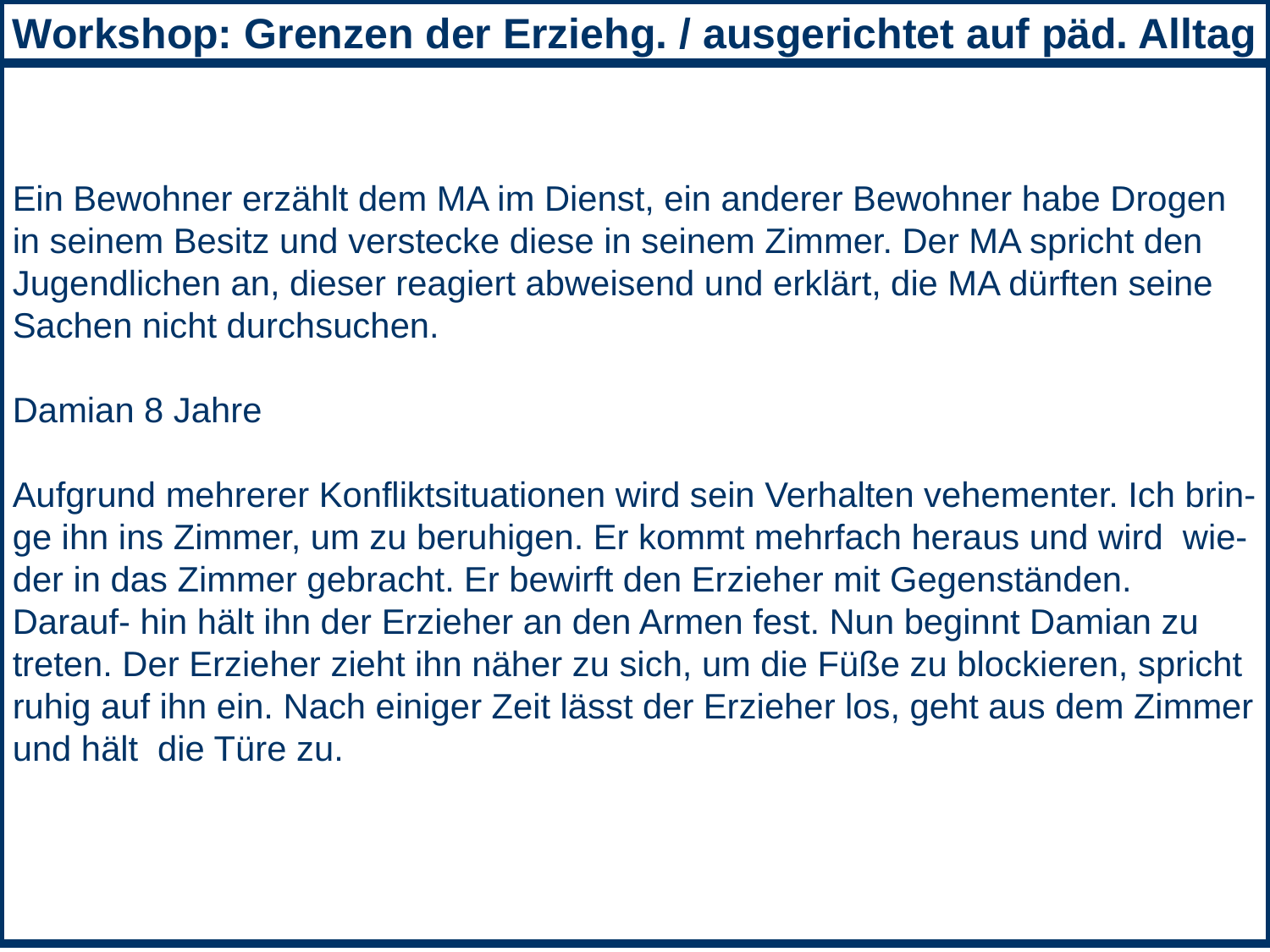

Workshop: Grenzen der Erziehg. / ausgerichtet auf päd. Alltag

Ein Bewohner erzählt dem MA im Dienst, ein anderer Bewohner habe Drogen in seinem Besitz und verstecke diese in seinem Zimmer. Der MA spricht den Jugendlichen an, dieser reagiert abweisend und erklärt, die MA dürften seine Sachen nicht durchsuchen.

Damian 8 Jahre

Aufgrund mehrerer Konfliktsituationen wird sein Verhalten vehementer. Ich brin- ge ihn ins Zimmer, um zu beruhigen. Er kommt mehrfach heraus und wird  wie- der in das Zimmer gebracht. Er bewirft den Erzieher mit Gegenständen. Darauf- hin hält ihn der Erzieher an den Armen fest. Nun beginnt Damian zu treten. Der Erzieher zieht ihn näher zu sich, um die Füße zu blockieren, spricht ruhig auf ihn ein. Nach einiger Zeit lässt der Erzieher los, geht aus dem Zimmer und hält  die Türe zu.